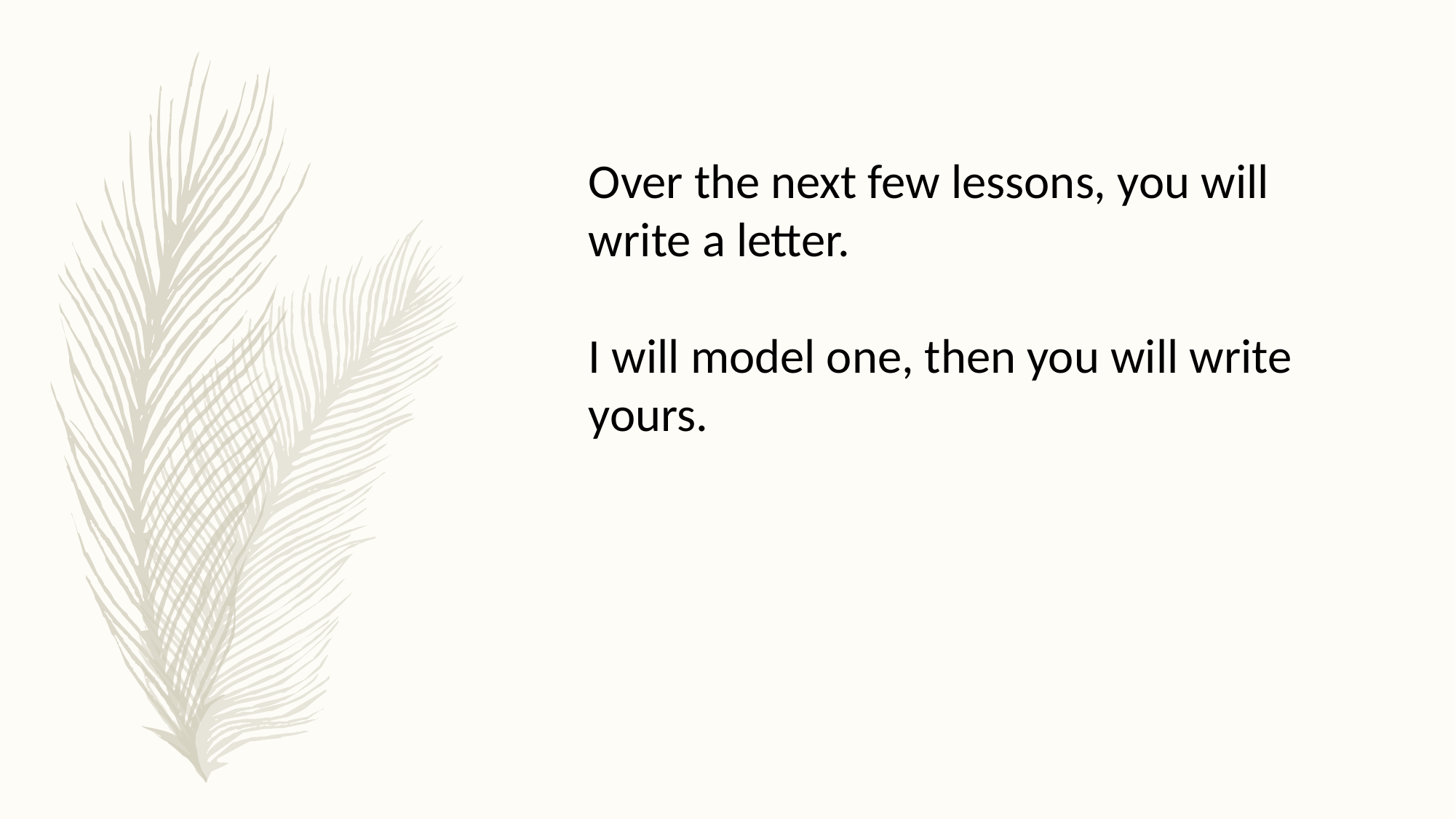

Over the next few lessons, you will write a letter.

I will model one, then you will write yours.